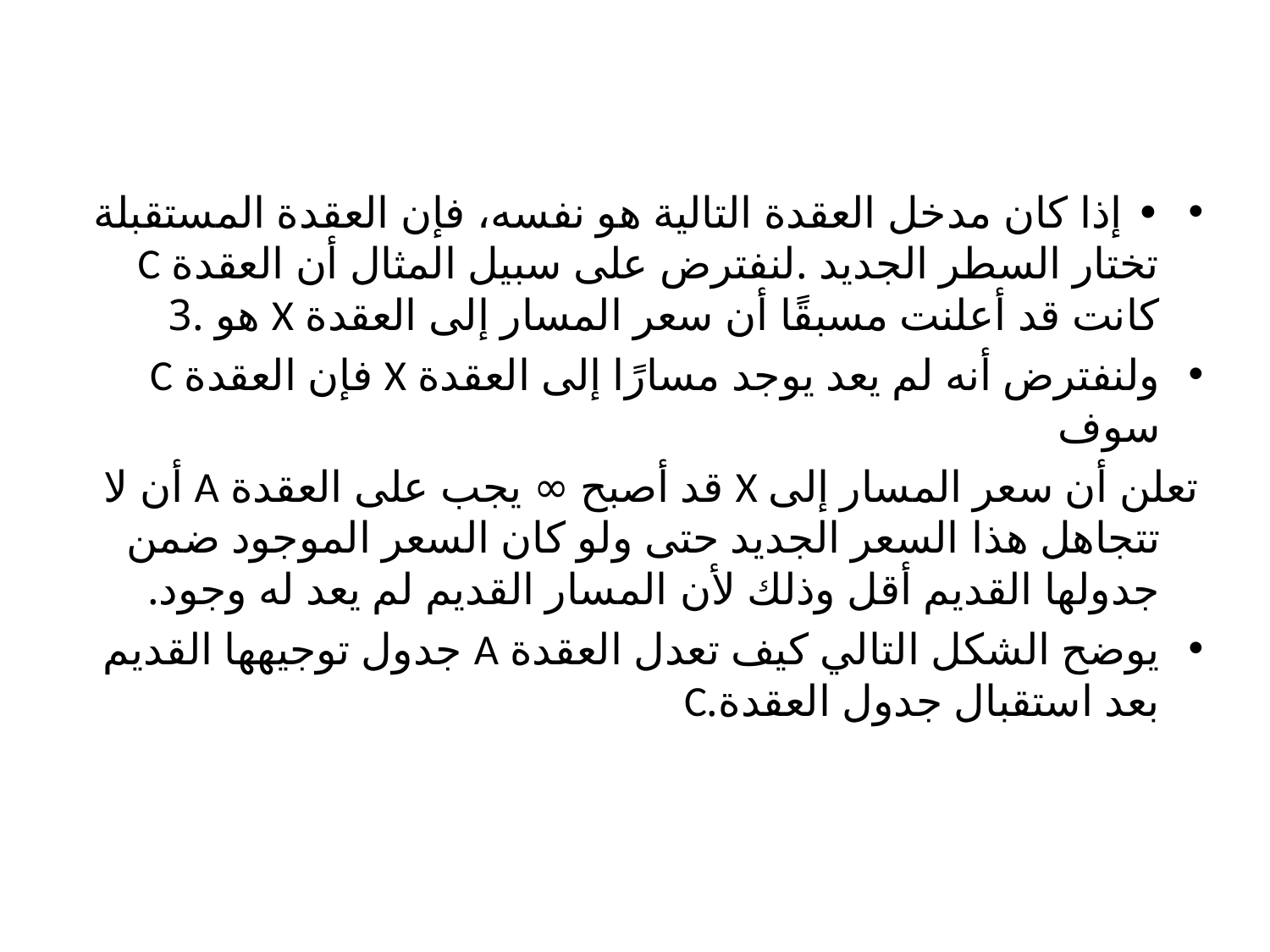

• إذا كان مدخل العقدة التالية هو نفسه، فإن العقدة المستقبلة تختار السطر الجديد .لنفترض على سبيل المثال أن العقدة C كانت قد أعلنت مسبقًا أن سعر المسار إلى العقدة X هو .3
ولنفترض أنه لم يعد يوجد مسارًا إلى العقدة X فإن العقدة C سوف
تعلن أن سعر المسار إلى X قد أصبح ∞ يجب على العقدة A أن لا تتجاهل هذا السعر الجديد حتى ولو كان السعر الموجود ضمن جدولها القديم أقل وذلك لأن المسار القديم لم يعد له وجود.
يوضح الشكل التالي كيف تعدل العقدة A جدول توجيهها القديم بعد استقبال جدول العقدة.C